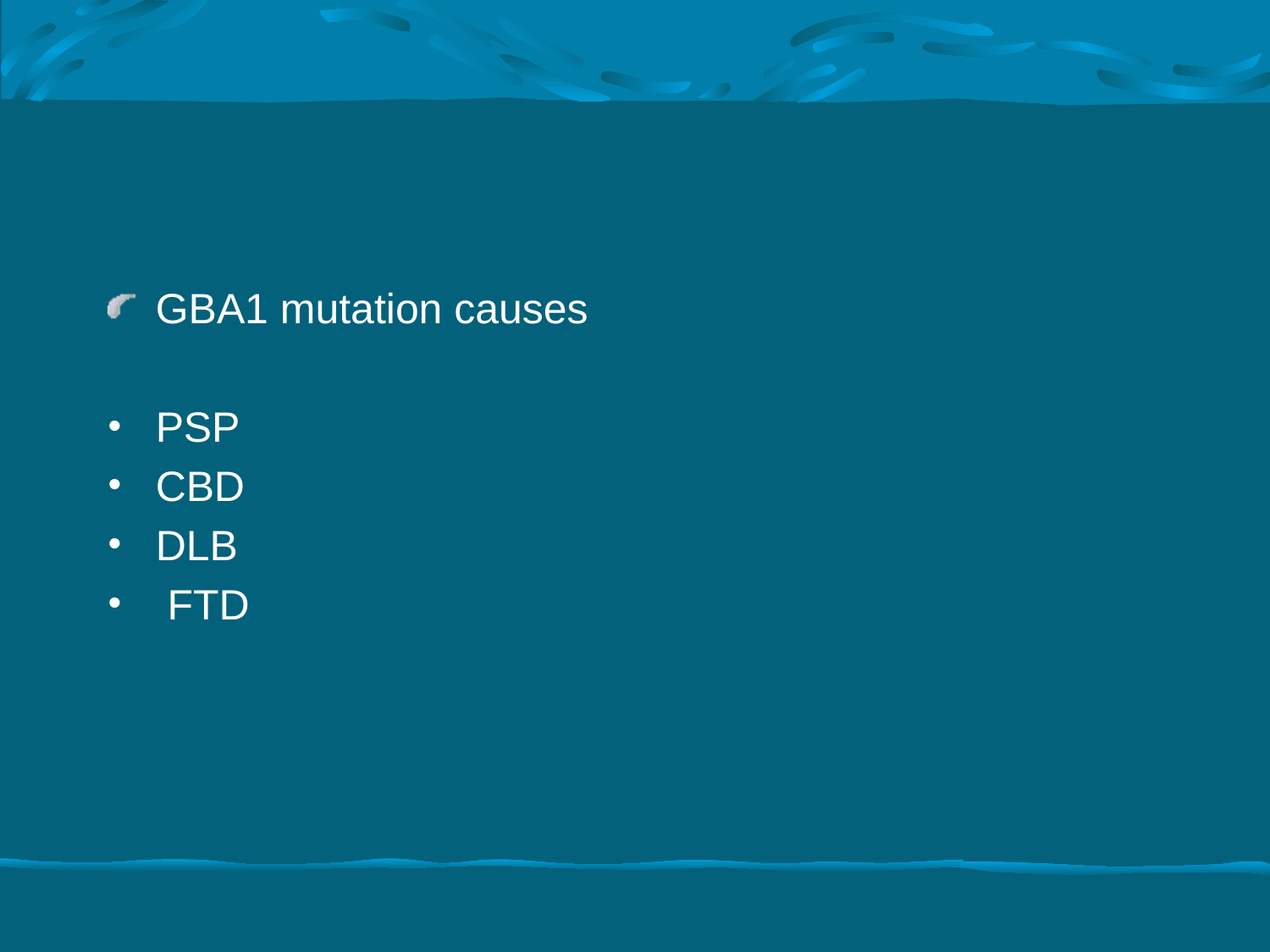

#
GBA1 mutation causes

PSP
CBD
DLB
 FTD